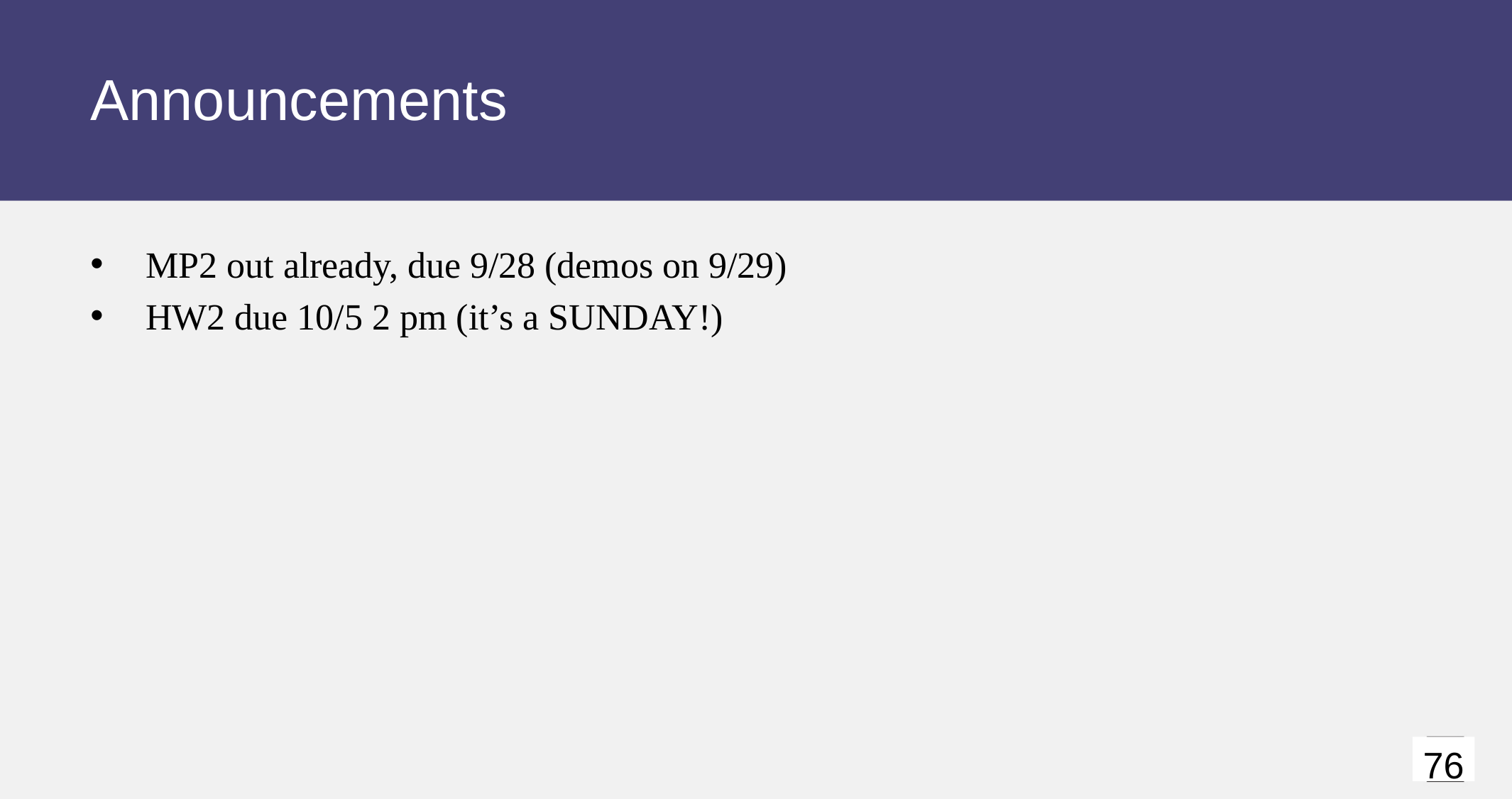

# Announcements
MP2 out already, due 9/28 (demos on 9/29)
HW2 due 10/5 2 pm (it’s a SUNDAY!)
76